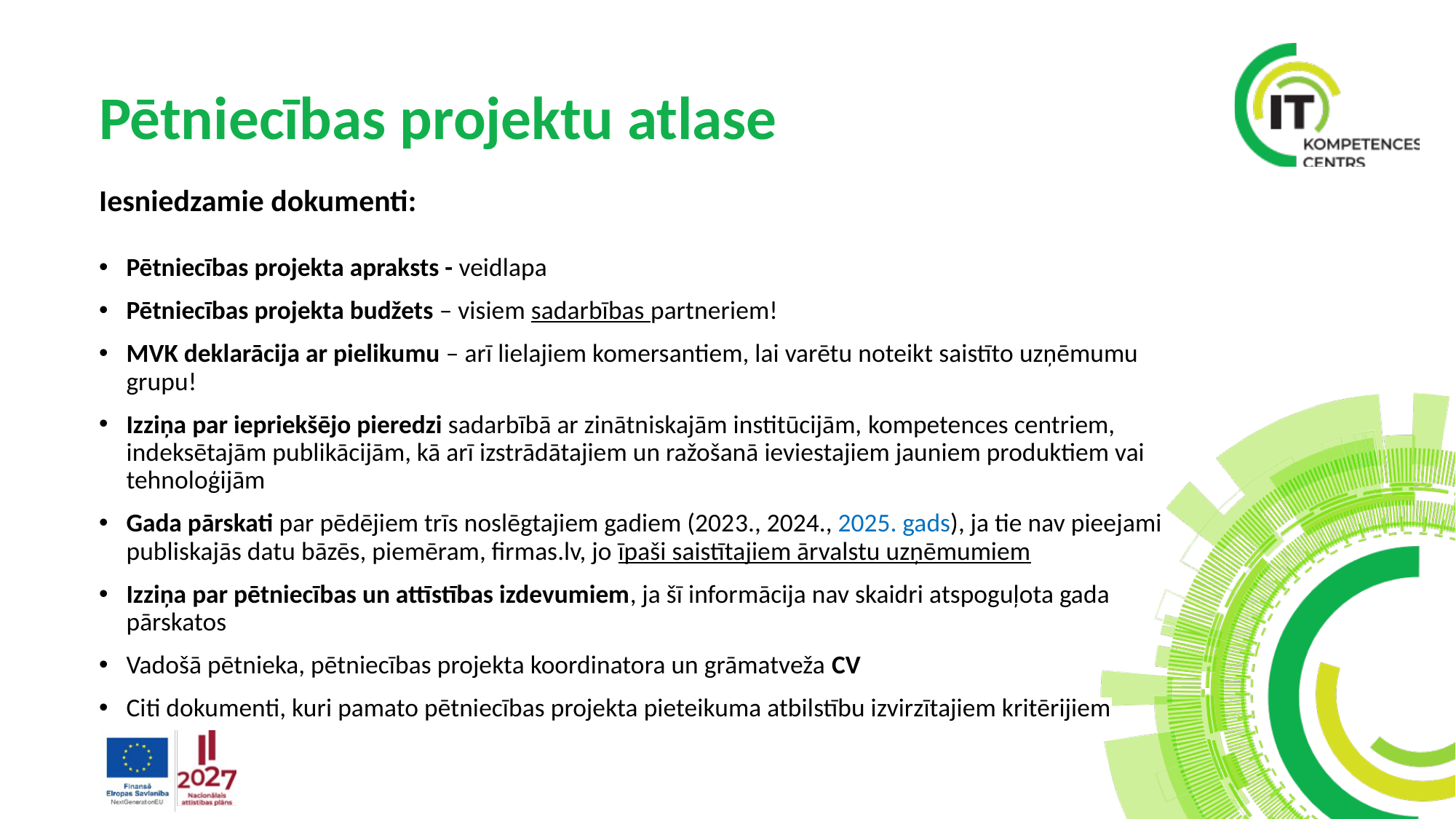

# Pētniecības projektu atlase
Iesniedzamie dokumenti:
Pētniecības projekta apraksts - veidlapa
Pētniecības projekta budžets – visiem sadarbības partneriem!
MVK deklarācija ar pielikumu – arī lielajiem komersantiem, lai varētu noteikt saistīto uzņēmumu grupu!
Izziņa par iepriekšējo pieredzi sadarbībā ar zinātniskajām institūcijām, kompetences centriem, indeksētajām publikācijām, kā arī izstrādātajiem un ražošanā ieviestajiem jauniem produktiem vai tehnoloģijām
Gada pārskati par pēdējiem trīs noslēgtajiem gadiem (2023., 2024., 2025. gads), ja tie nav pieejami publiskajās datu bāzēs, piemēram, firmas.lv, jo īpaši saistītajiem ārvalstu uzņēmumiem
Izziņa par pētniecības un attīstības izdevumiem, ja šī informācija nav skaidri atspoguļota gada pārskatos
Vadošā pētnieka, pētniecības projekta koordinatora un grāmatveža CV
Citi dokumenti, kuri pamato pētniecības projekta pieteikuma atbilstību izvirzītajiem kritērijiem